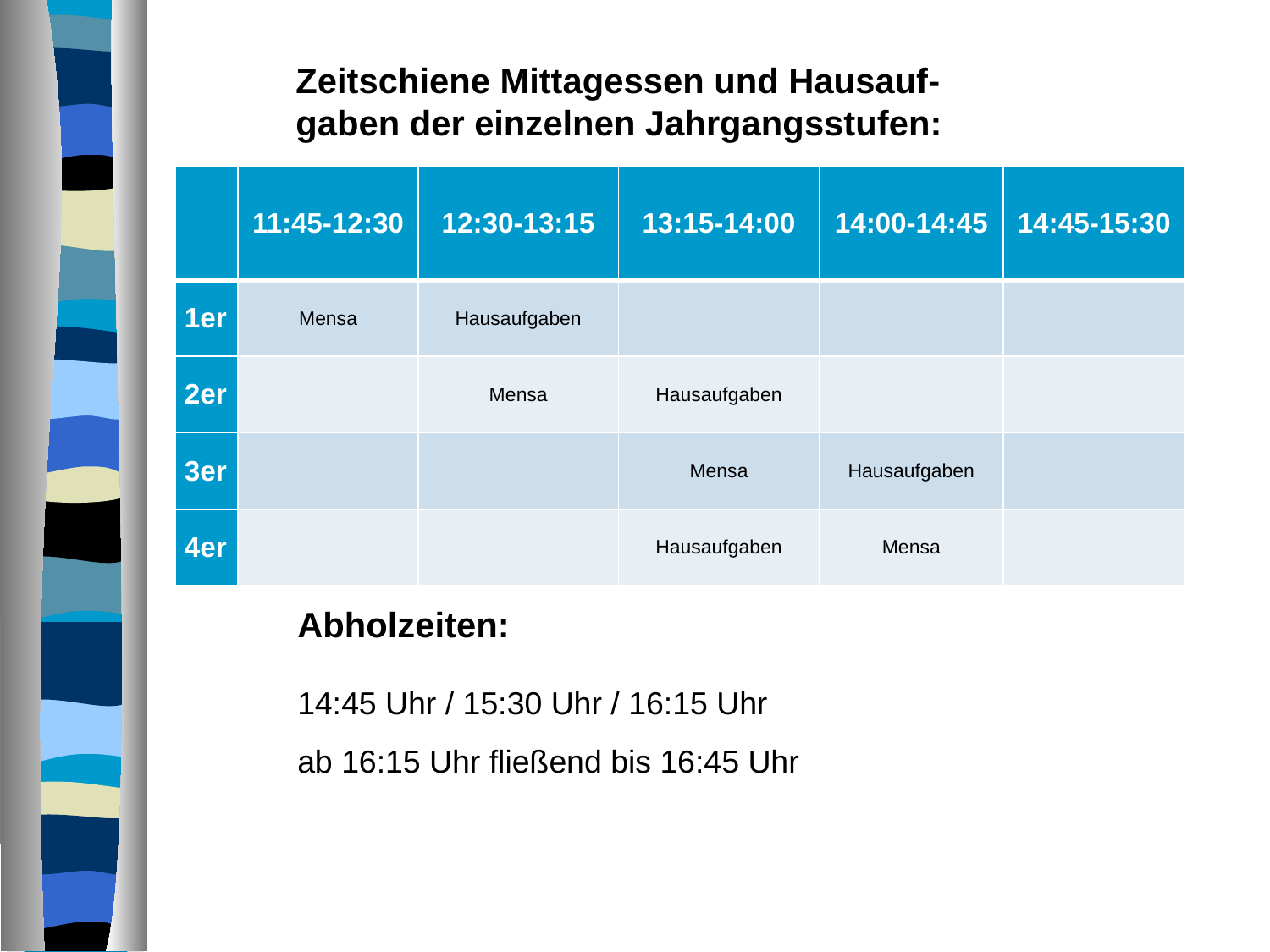

Zeitschiene Mittagessen und Hausauf-gaben der einzelnen Jahrgangsstufen:
|  | 11:45-12:30 | 12:30-13:15 | 13:15-14:00 | 14:00-14:45 | 14:45-15:30 |
| --- | --- | --- | --- | --- | --- |
| 1er | Mensa | Hausaufgaben |  |  |  |
| 2er |  | Mensa | Hausaufgaben |  |  |
| 3er |  |  | Mensa | Hausaufgaben |  |
| 4er |  |  | Hausaufgaben | Mensa |  |
Abholzeiten:

14:45 Uhr / 15:30 Uhr / 16:15 Uhr

ab 16:15 Uhr fließend bis 16:45 Uhr